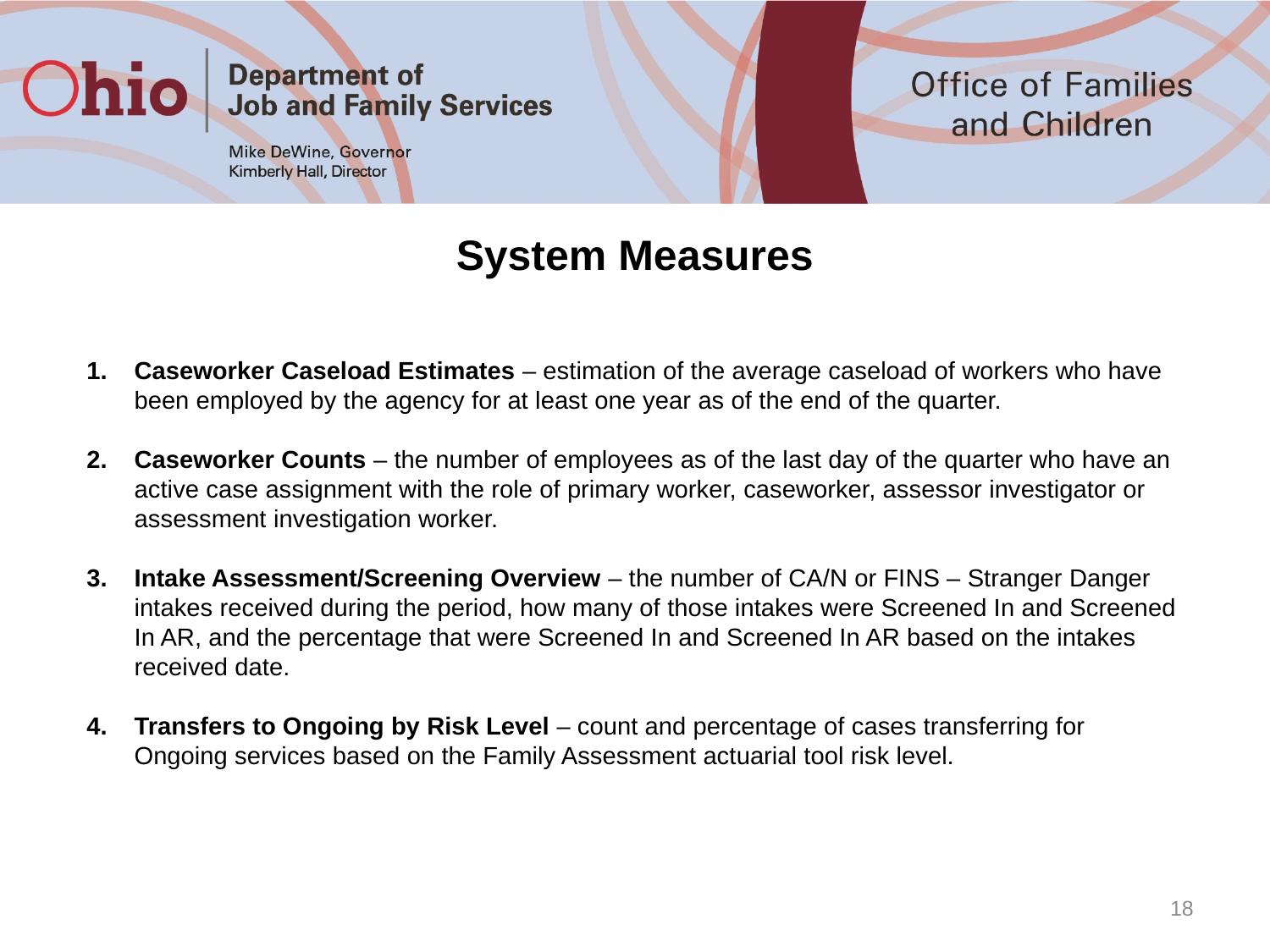

System Measures
Caseworker Caseload Estimates – estimation of the average caseload of workers who have been employed by the agency for at least one year as of the end of the quarter.

Caseworker Counts – the number of employees as of the last day of the quarter who have an active case assignment with the role of primary worker, caseworker, assessor investigator or assessment investigation worker.

Intake Assessment/Screening Overview – the number of CA/N or FINS – Stranger Danger intakes received during the period, how many of those intakes were Screened In and Screened In AR, and the percentage that were Screened In and Screened In AR based on the intakes received date.

Transfers to Ongoing by Risk Level – count and percentage of cases transferring for Ongoing services based on the Family Assessment actuarial tool risk level.

18